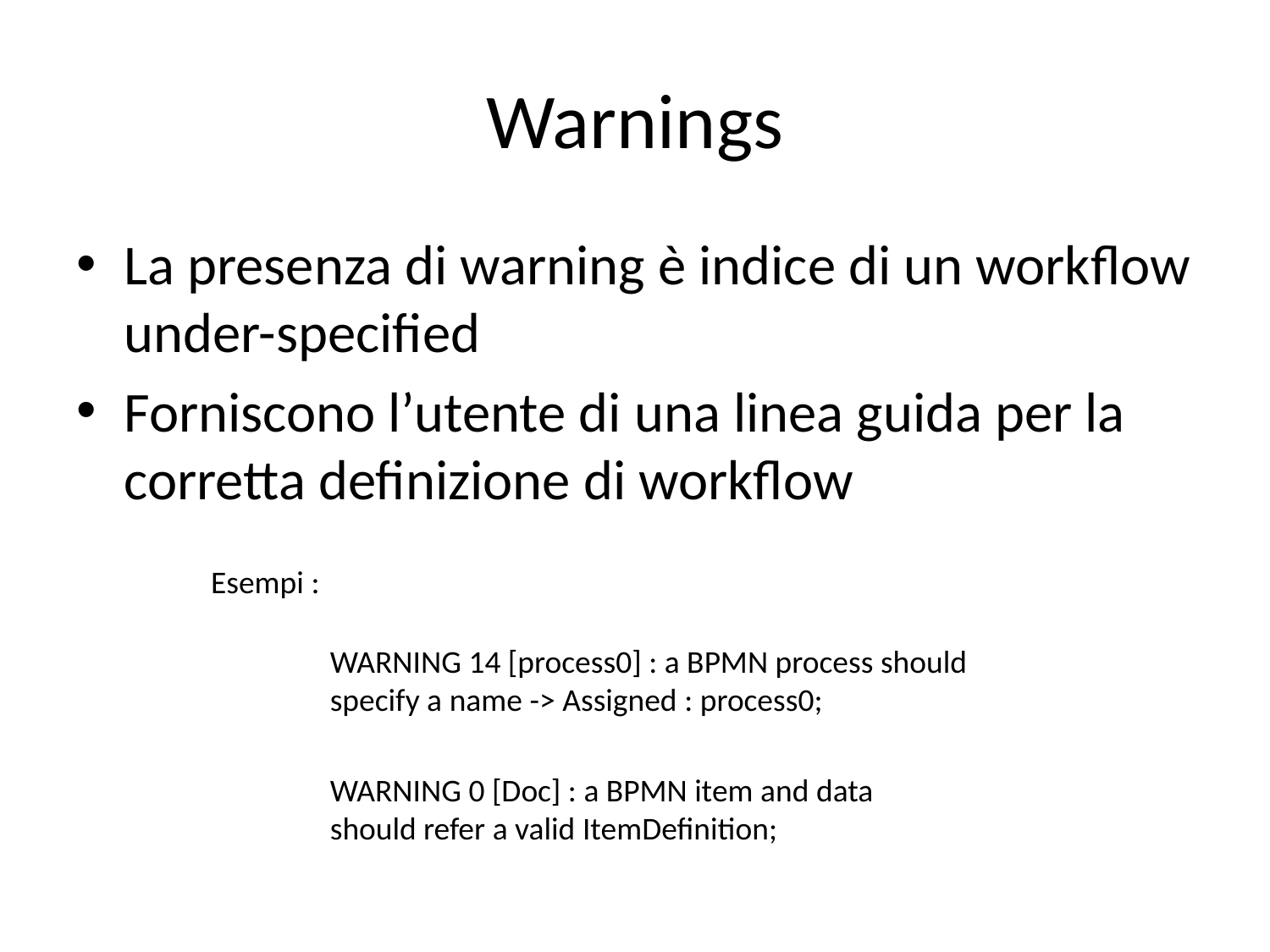

# Warnings
La presenza di warning è indice di un workflow under-specified
Forniscono l’utente di una linea guida per la corretta definizione di workflow
Esempi :
WARNING 14 [process0] : a BPMN process should specify a name -> Assigned : process0;
WARNING 0 [Doc] : a BPMN item and data should refer a valid ItemDefinition;